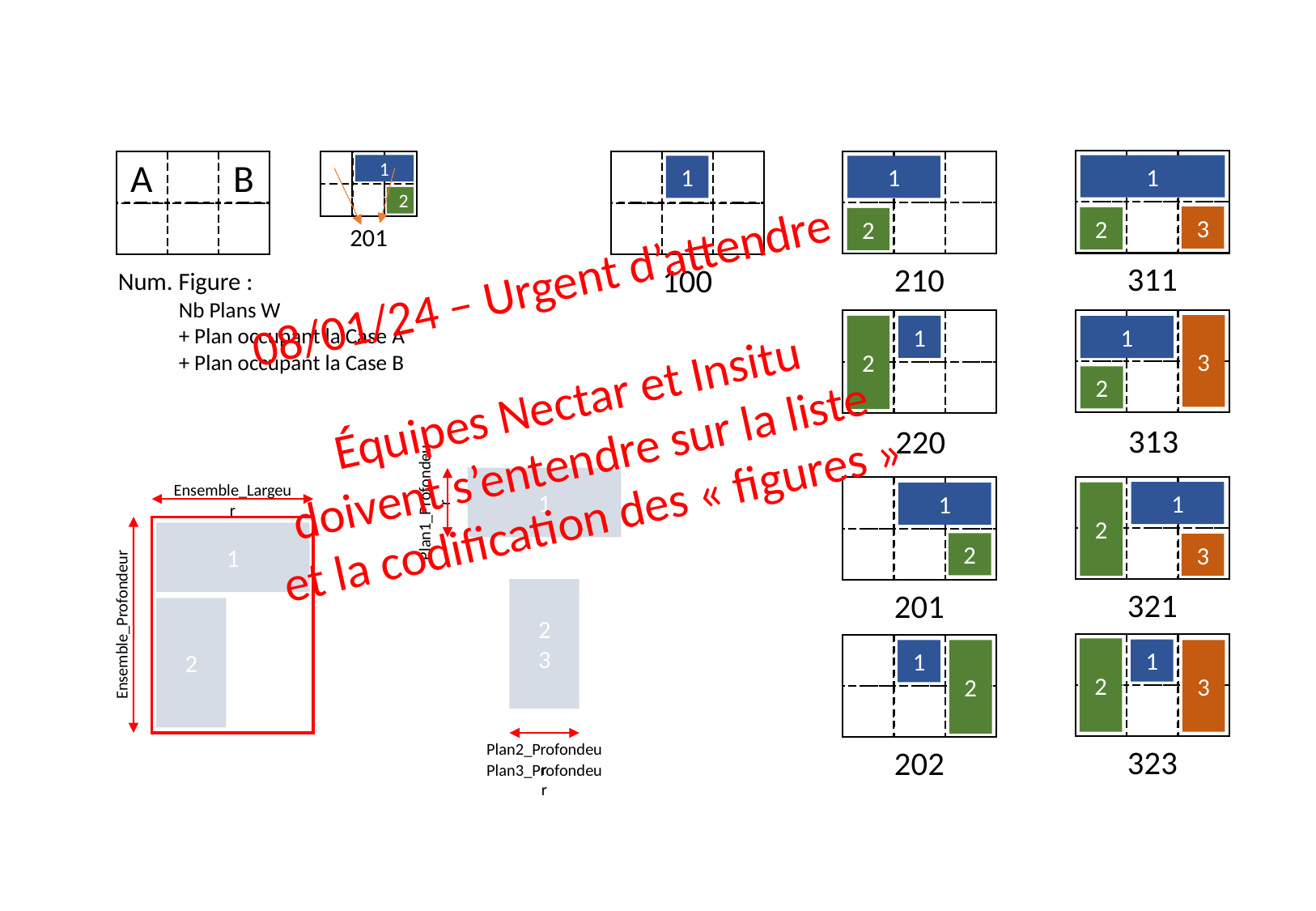

1
2
201
A

B

1
1
1
3
2
2
08/01/24 – Urgent d’attendre
Équipes Nectar et Insitu doivent s’entendre sur la liste et la codification des « figures »
311
210
100
Num. Figure :
Nb Plans W
+ Plan occupant la Case A
+ Plan occupant la Case B

3
2
1
1
2
313
220
1
Ensemble_Largeur
Plan1_Profondeur

1
2
1

1
2
3
321
201
2
3
2
Ensemble_Profondeur

2
1
3
1
2
Plan2_Profondeur
323
202
Plan3_Profondeur